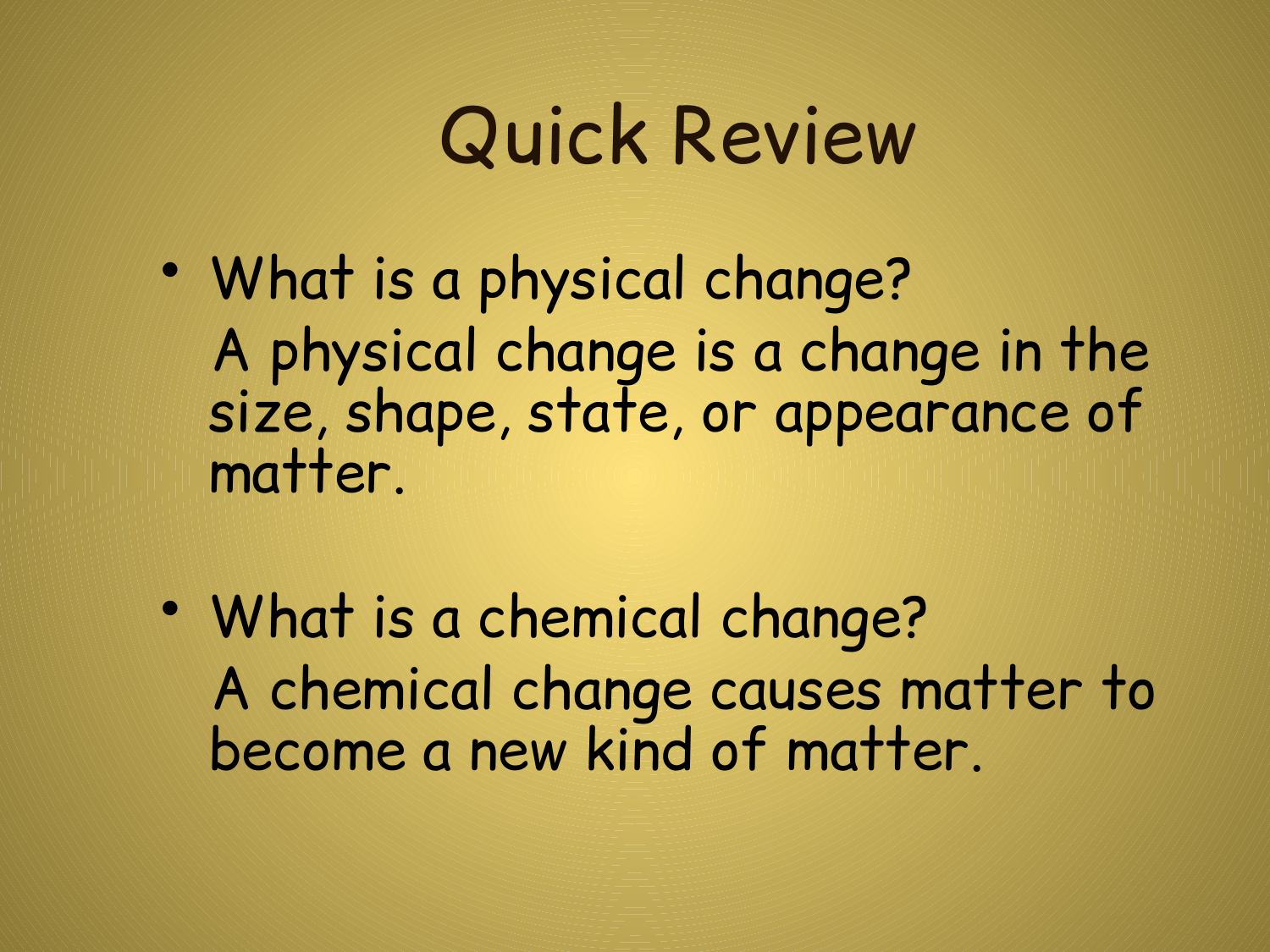

# Quick Review
What is a physical change?
   A physical change is a change in the size, shape, state, or appearance of matter.

What is a chemical change?
   A chemical change causes matter to become a new kind of matter.